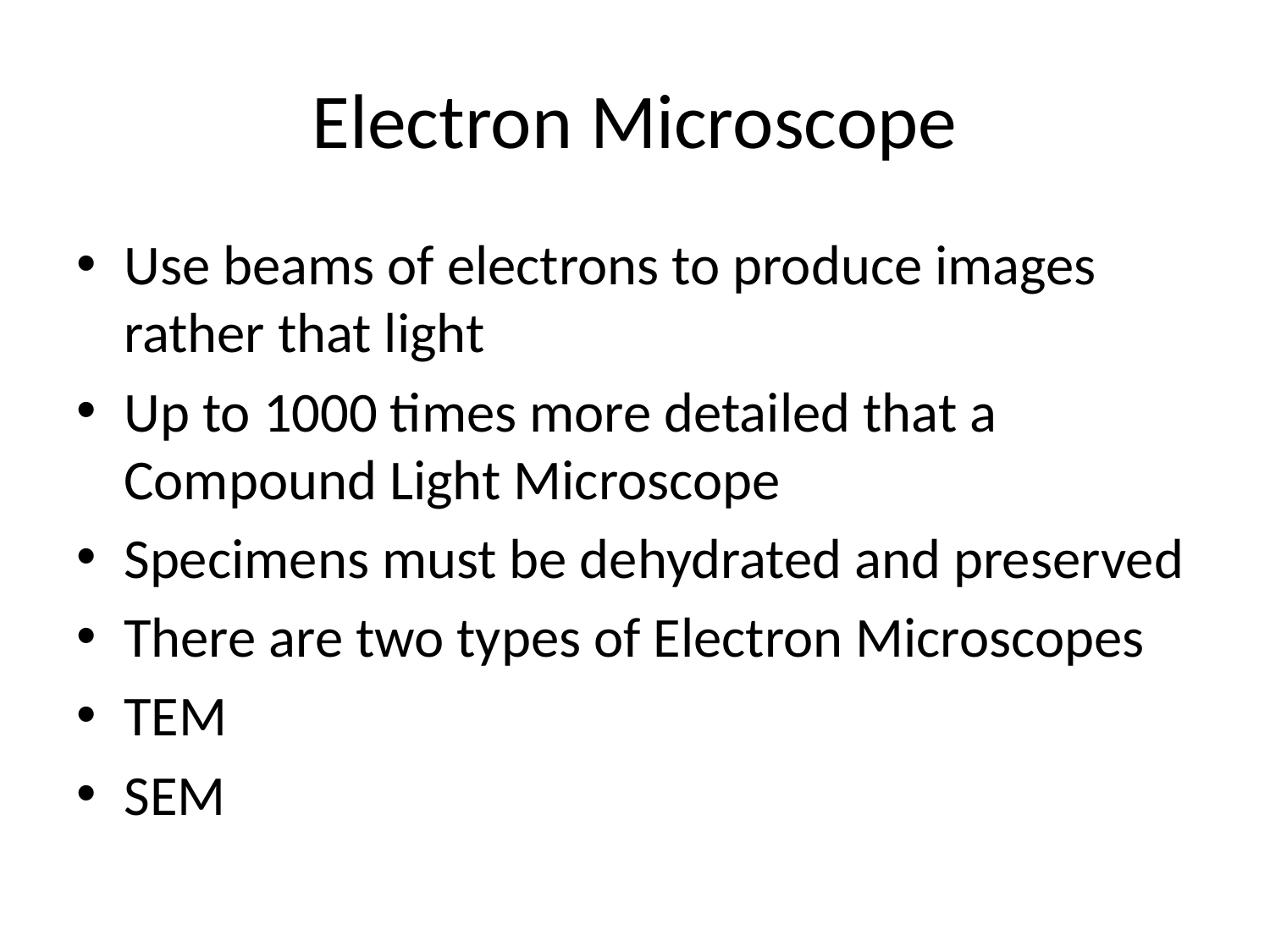

# Electron Microscope
Use beams of electrons to produce images rather that light
Up to 1000 times more detailed that a Compound Light Microscope
Specimens must be dehydrated and preserved
There are two types of Electron Microscopes
TEM
SEM